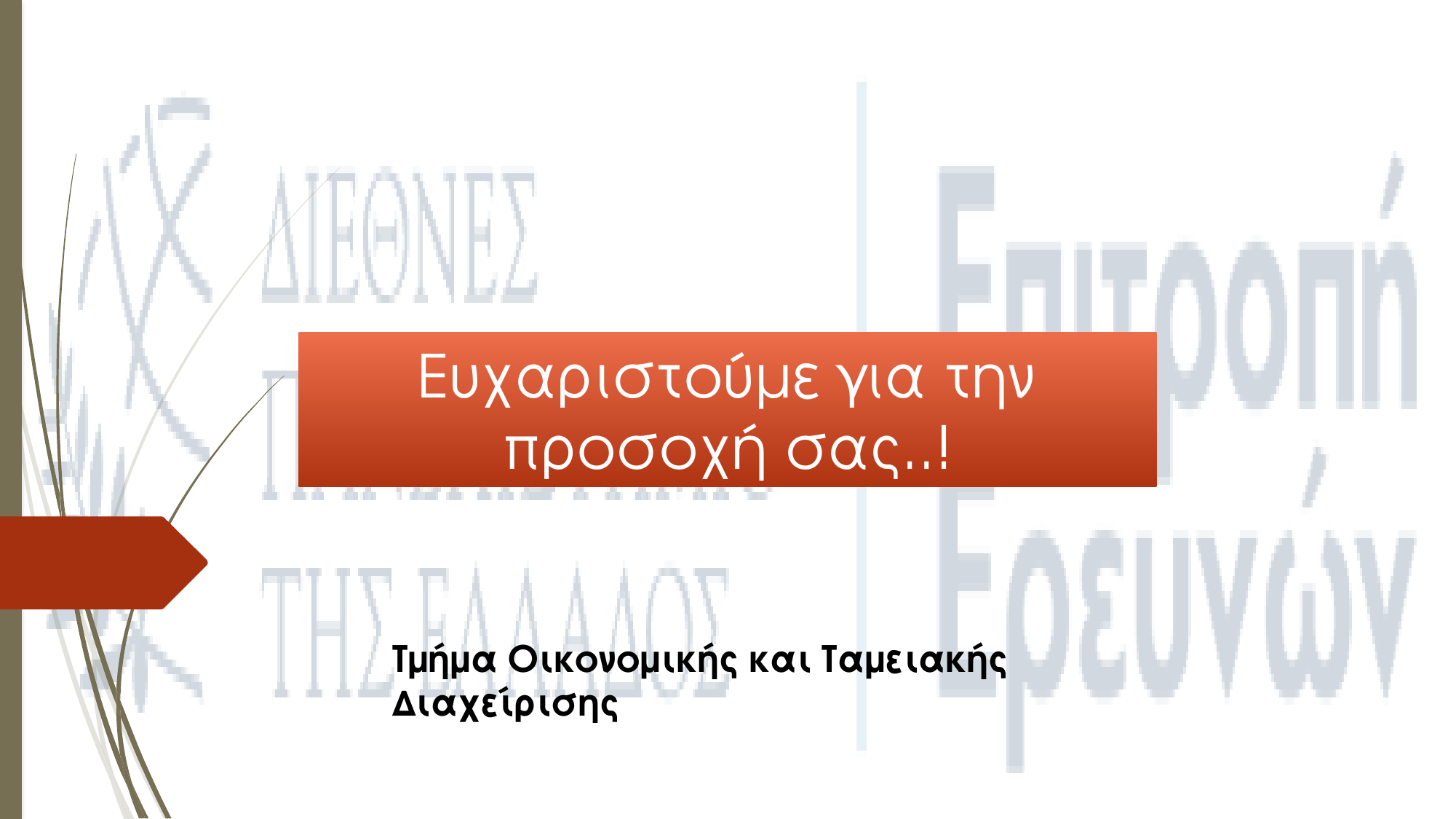

# Ευχαριστούμε για την προσοχή σας..!
Τμήμα Οικονομικής και Ταμειακής Διαχείρισης